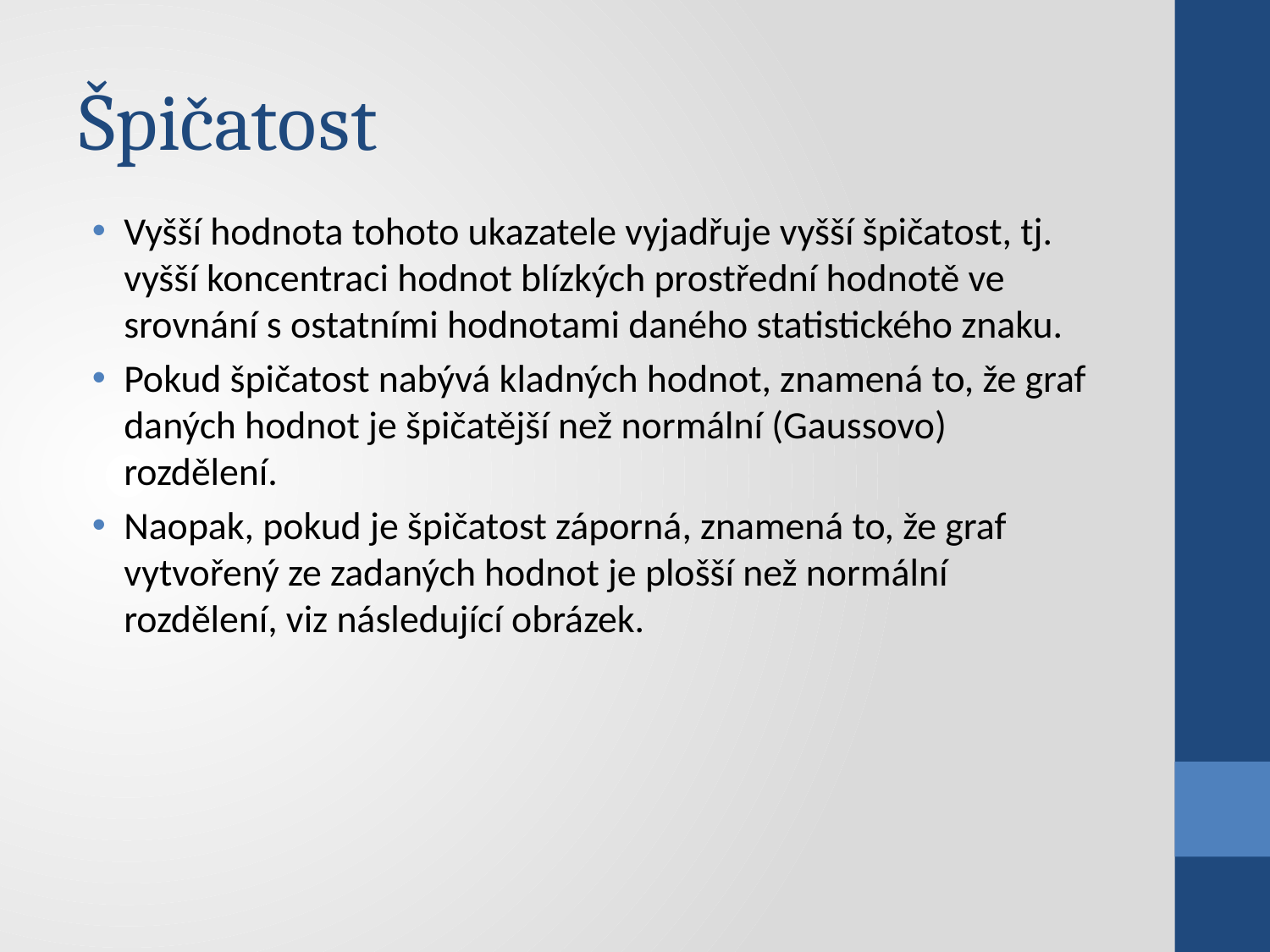

# Špičatost
Vyšší hodnota tohoto ukazatele vyjadřuje vyšší špičatost, tj. vyšší koncentraci hodnot blízkých prostřední hodnotě ve srovnání s ostatními hodnotami daného statistického znaku.
Pokud špičatost nabývá kladných hodnot, znamená to, že graf daných hodnot je špičatější než normální (Gaussovo) rozdělení.
Naopak, pokud je špičatost záporná, znamená to, že graf vytvořený ze zadaných hodnot je plošší než normální rozdělení, viz následující obrázek.